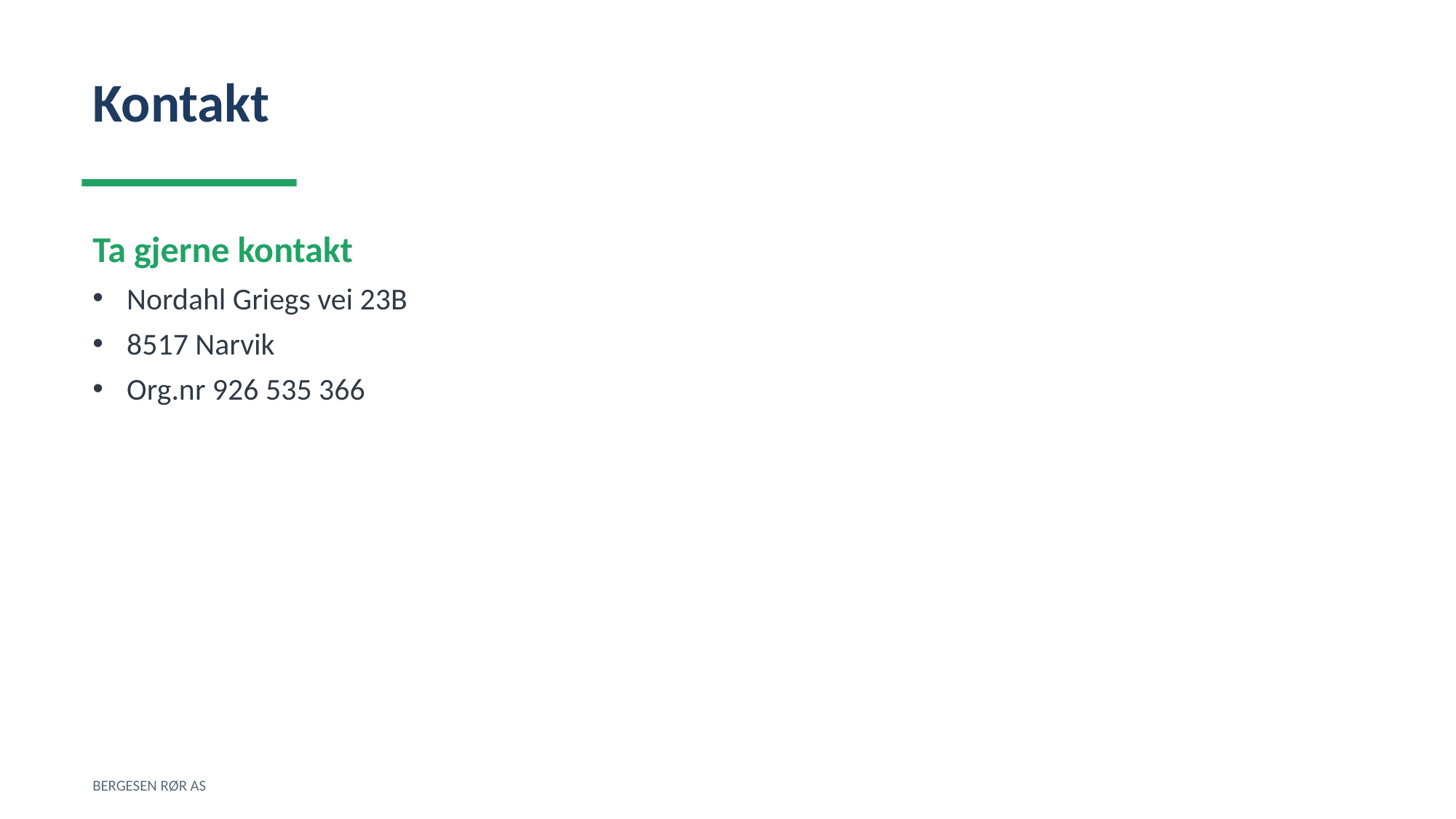

Kontakt

Ta gjerne kontakt
Nordahl Griegs vei 23B
8517 Narvik
Org.nr 926 535 366
BERGESEN RØR AS